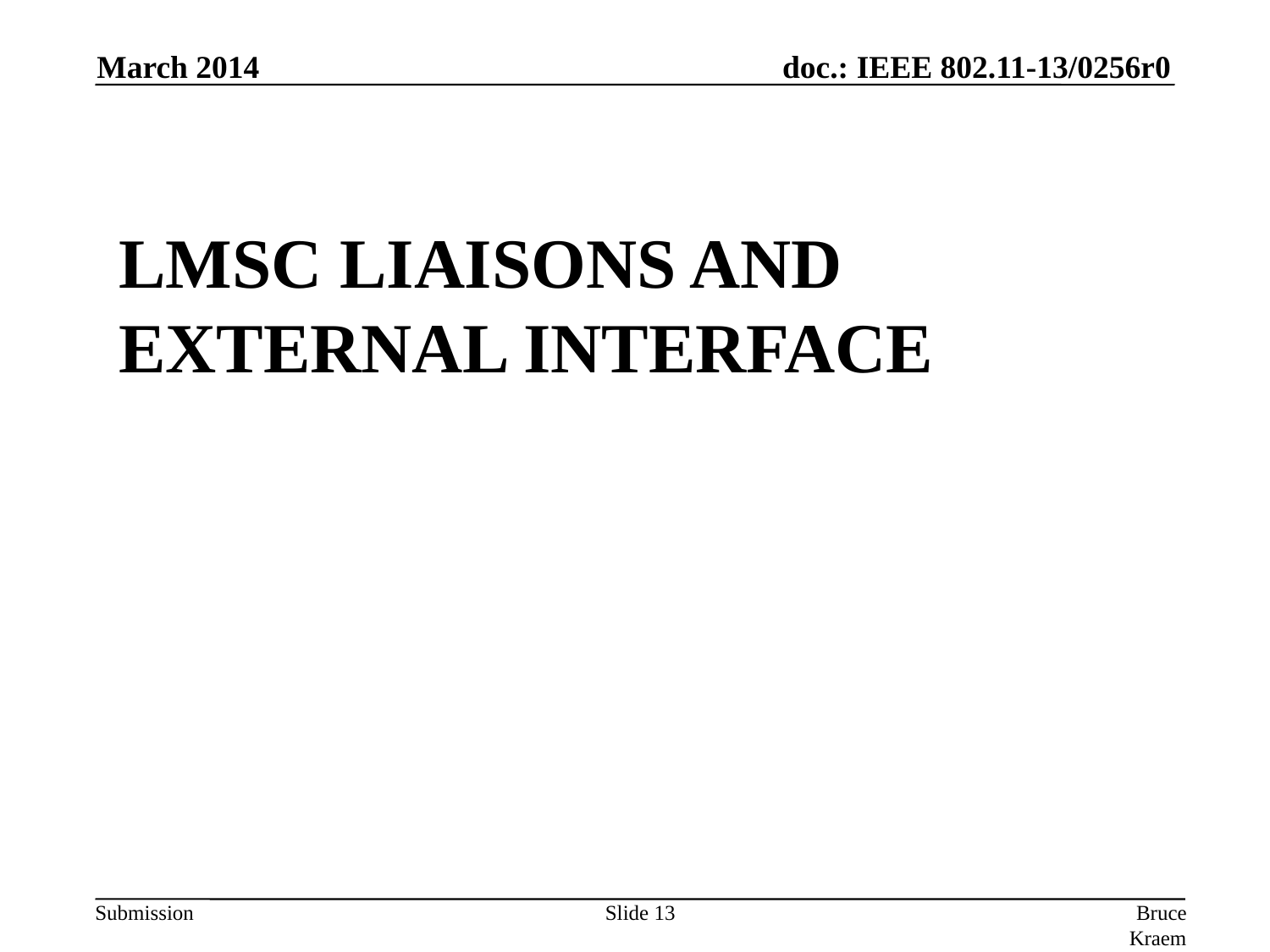

March 2014
# LMSC Liaisons and External Interface
Slide 13
Bruce Kraemer, Marvell